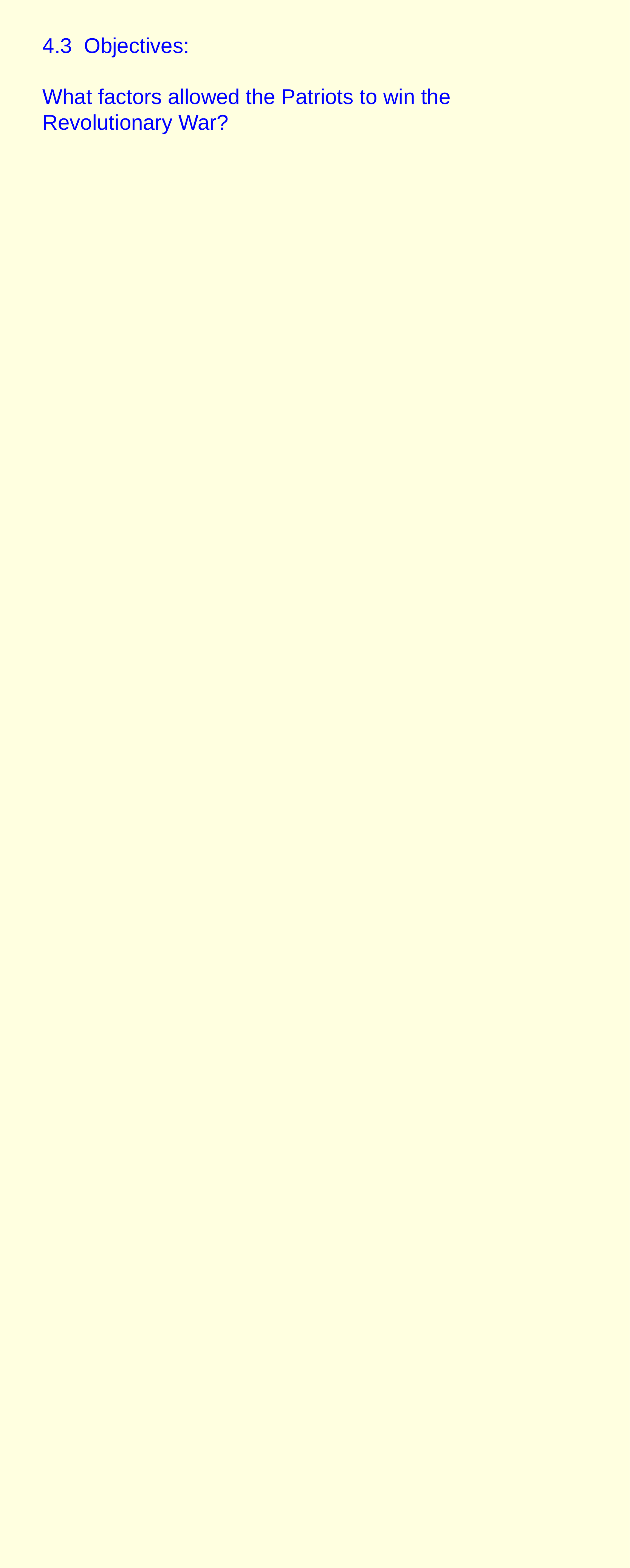

4.3  Objectives:

What factors allowed the  Patriots to win the Revolutionary  War?